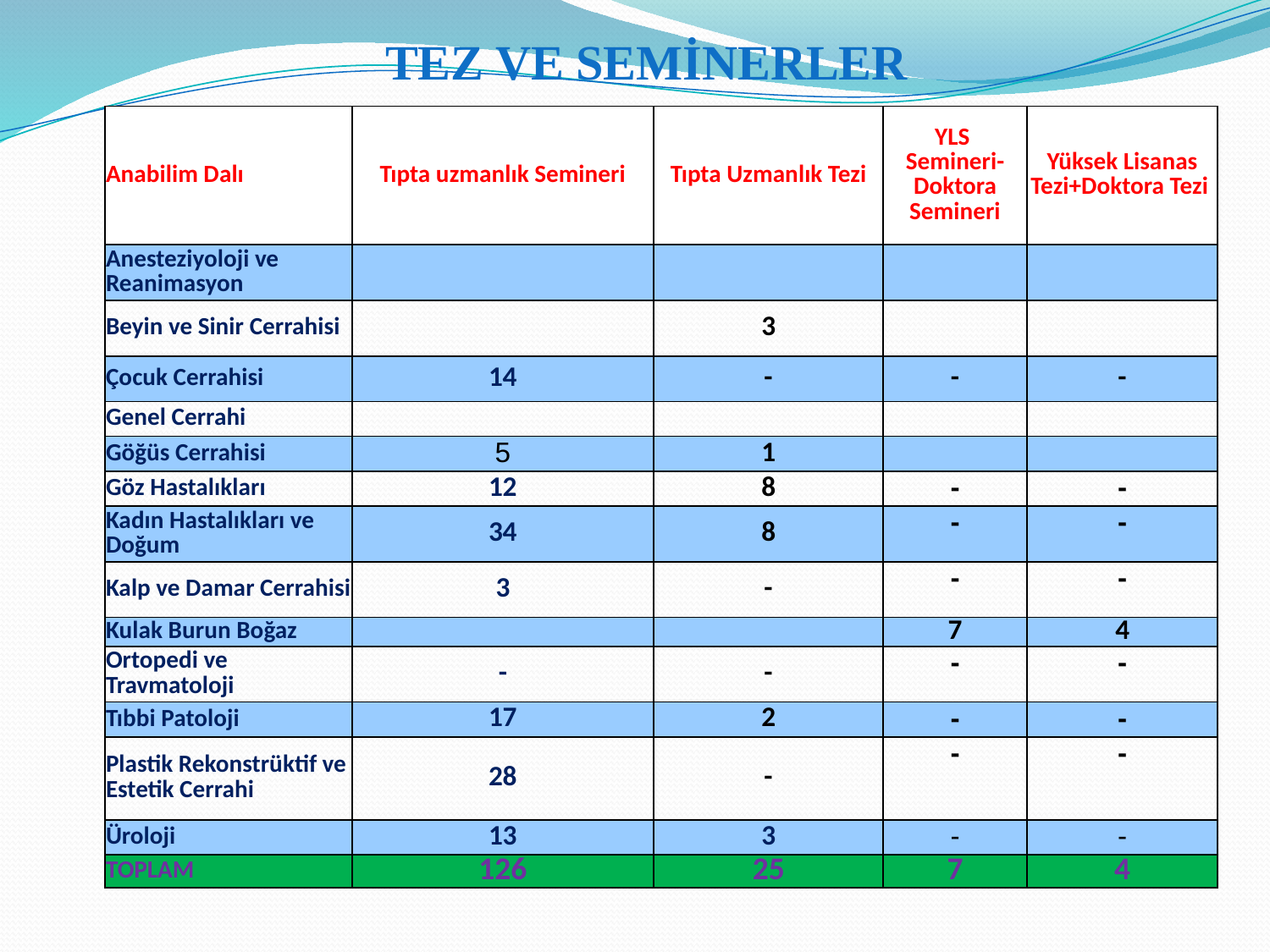

TEZ VE SEMİNERLER
| Anabilim Dalı | Tıpta uzmanlık Semineri | Tıpta Uzmanlık Tezi | YLS Semineri-Doktora Semineri | Yüksek Lisanas Tezi+Doktora Tezi |
| --- | --- | --- | --- | --- |
| Anesteziyoloji ve Reanimasyon |  |  |  |  |
| Beyin ve Sinir Cerrahisi |  | 3 |  |  |
| Çocuk Cerrahisi | 14 | - | - | - |
| Genel Cerrahi |  |  |  |  |
| Göğüs Cerrahisi | 5 | 1 |  |  |
| Göz Hastalıkları | 12 | 8 | - | - |
| Kadın Hastalıkları ve Doğum | 34 | 8 | - | - |
| Kalp ve Damar Cerrahisi | 3 | - | - | - |
| Kulak Burun Boğaz |  |  | 7 | 4 |
| Ortopedi ve Travmatoloji | - | - | - | - |
| Tıbbi Patoloji | 17 | 2 | - | - |
| Plastik Rekonstrüktif ve Estetik Cerrahi | 28 | - | - | - |
| Üroloji | 13 | 3 | - | - |
| TOPLAM | 126 | 25 | 7 | 4 |